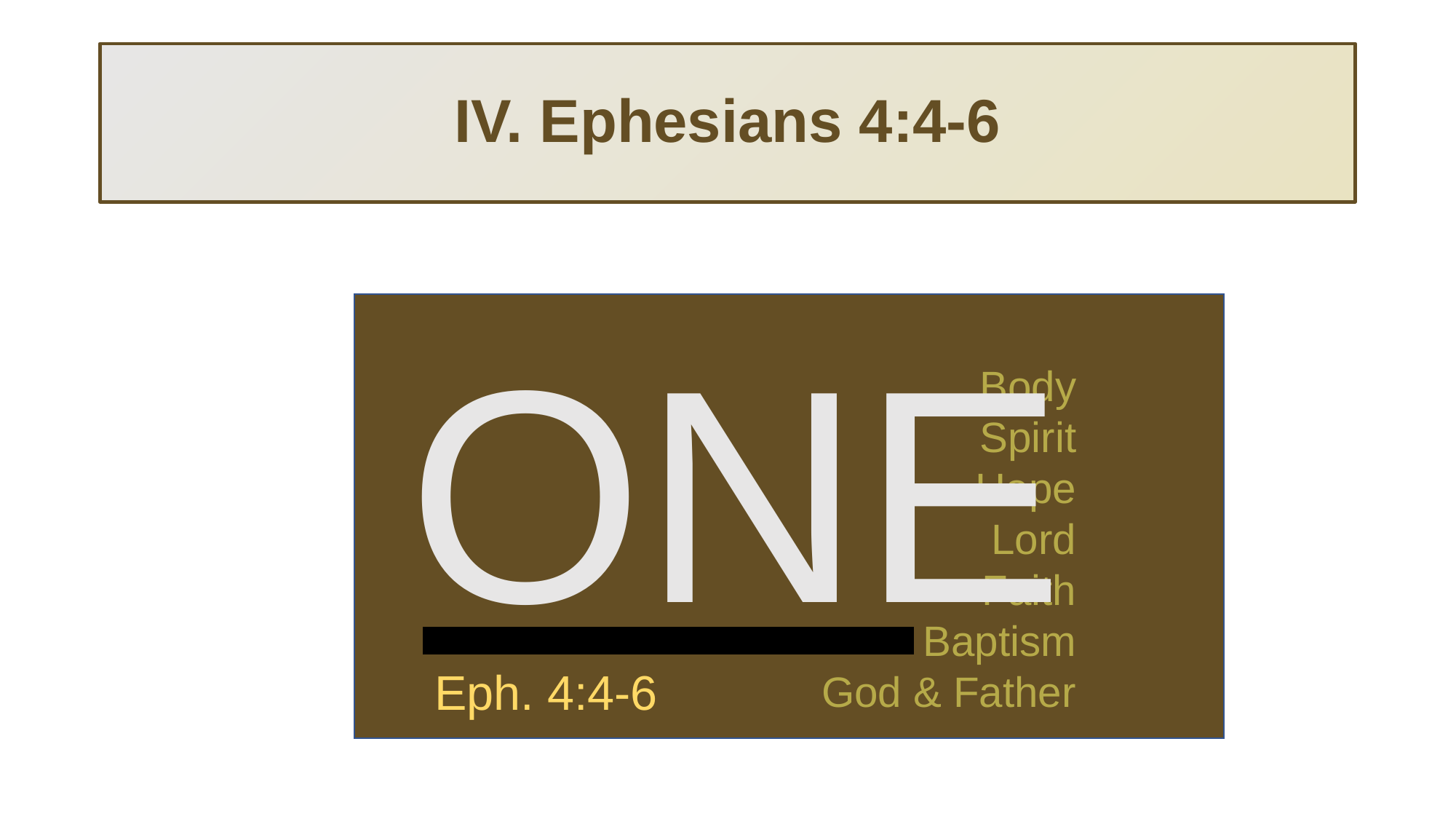

# IV. Ephesians 4:4-6

ONE
Body
Spirit
Hope
Lord
Faith
Baptism
God & Father

Eph. 4:4-6